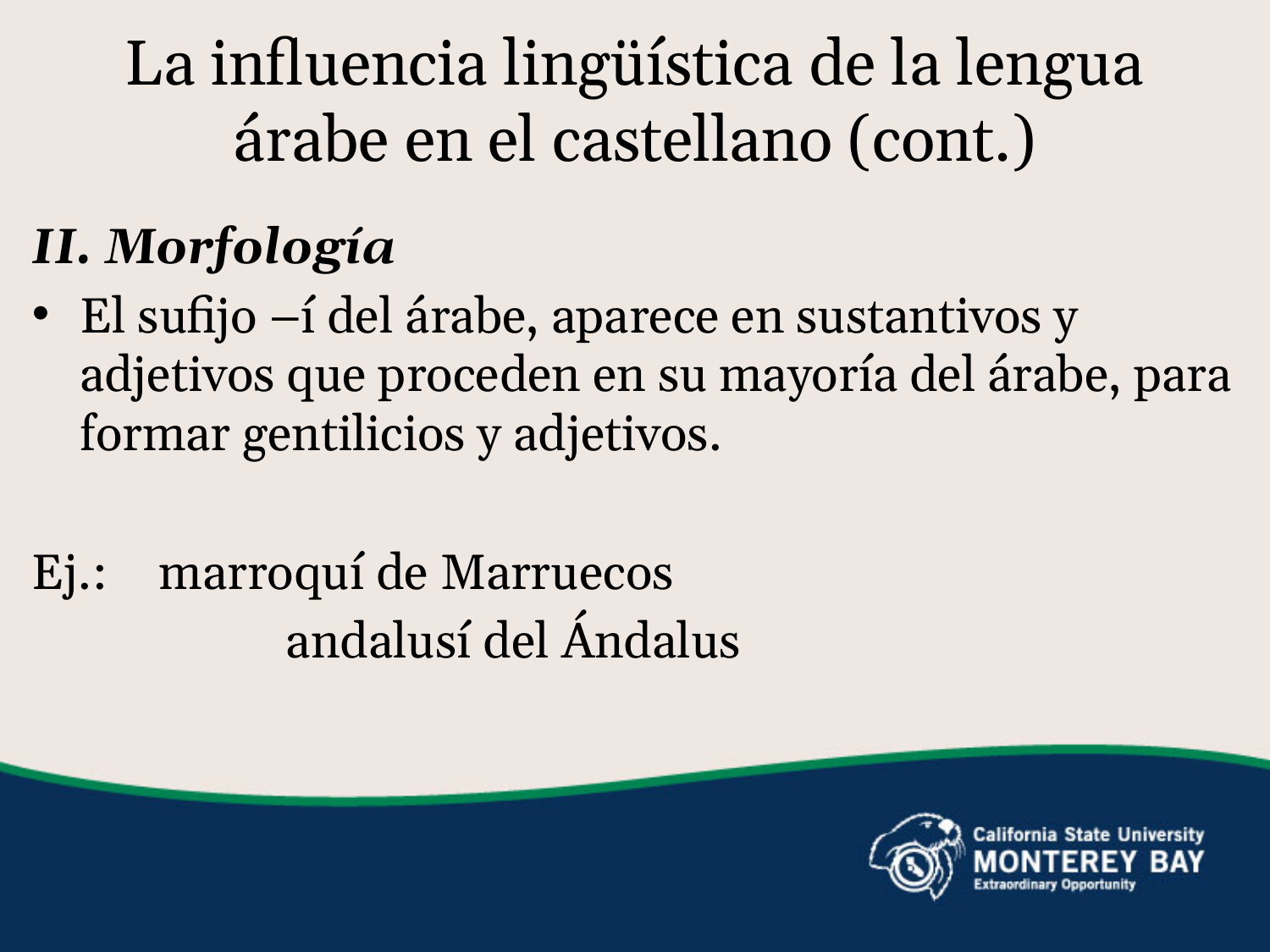

La influencia lingüística de la lengua árabe en el castellano (cont.)
# La influencia lingüística de la lengua árabe en el castellano (cont.)
II. Morfología
El sufijo –í del árabe, aparece en sustantivos y adjetivos que proceden en su mayoría del árabe, para formar gentilicios y adjetivos.

Ej.: 	marroquí de Marruecos
		andalusí del Ándalus